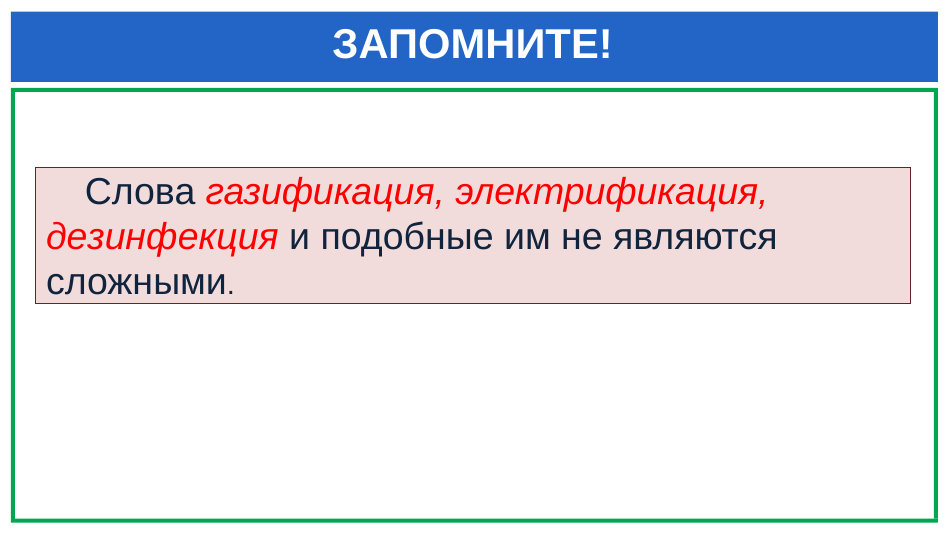

# ЗАПОМНИТЕ!
      Слова газификация, электрификация,
 дезинфекция и подобные им не являются
 сложными.